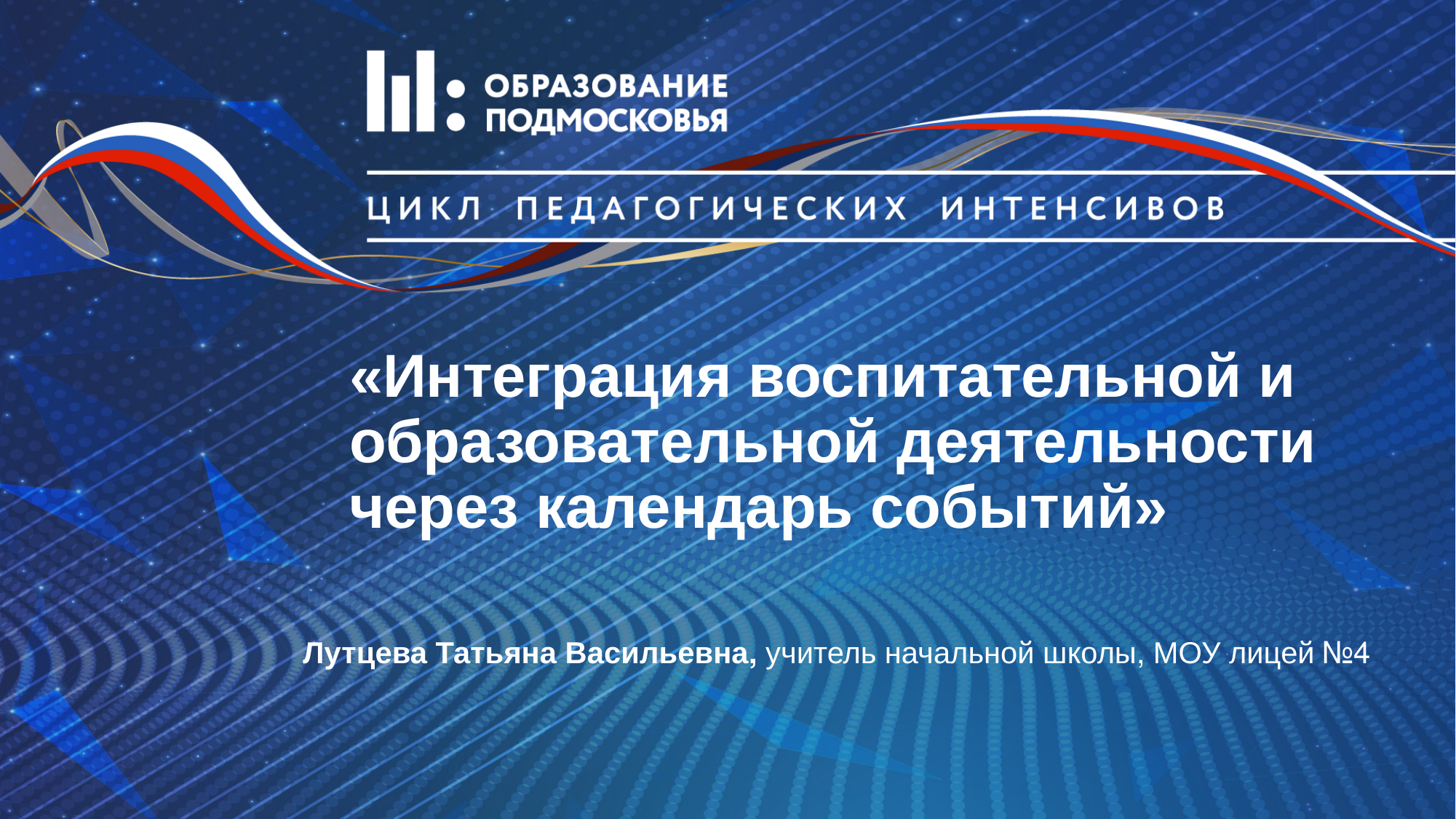

# «Интеграция воспитательной и образовательной деятельности через календарь событий»
Лутцева Татьяна Васильевна, учитель начальной школы, МОУ лицей №4